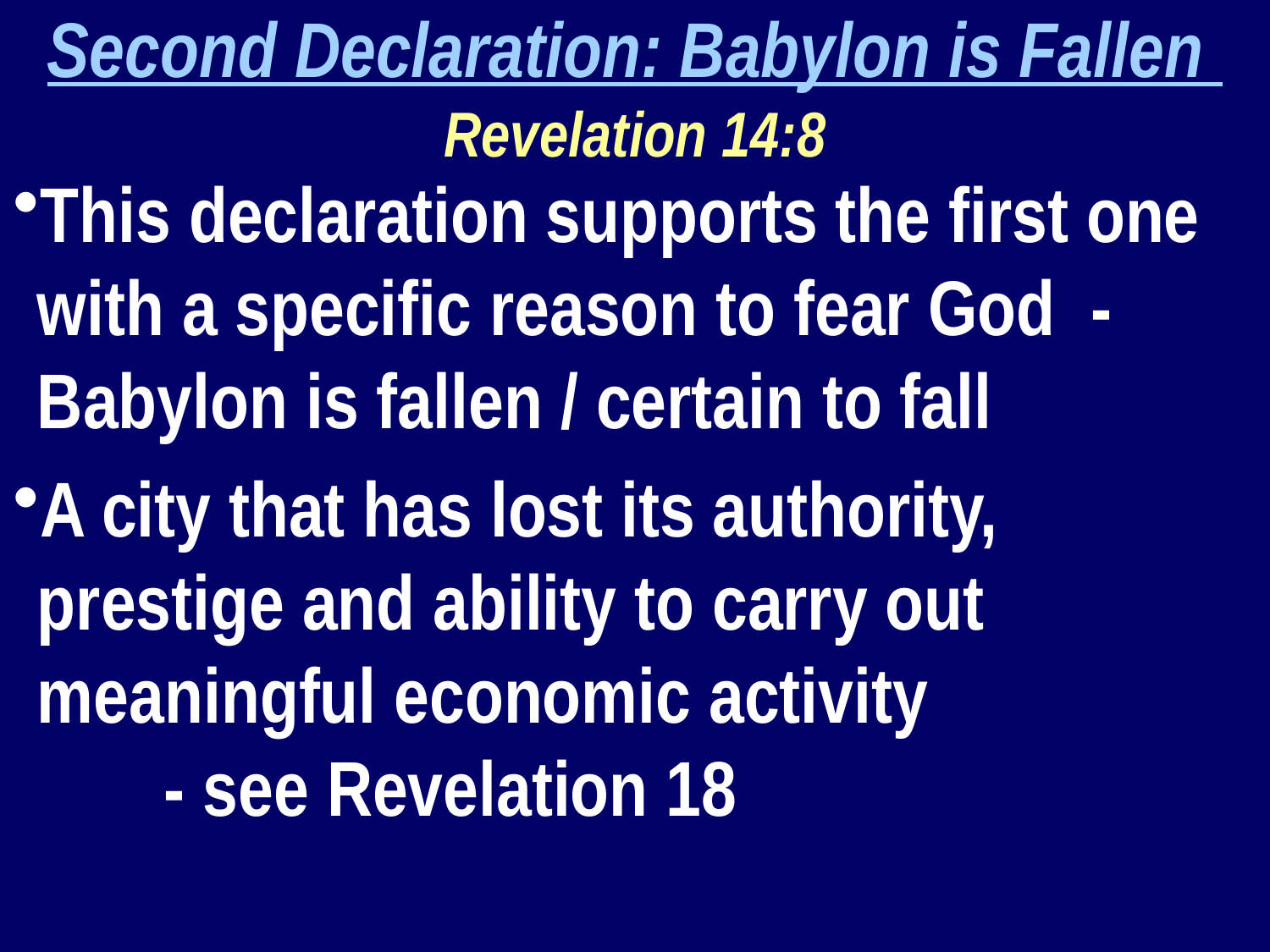

Second Declaration: Babylon is Fallen
Revelation 14:8
This declaration supports the first one with a specific reason to fear God  - Babylon is fallen / certain to fall
A city that has lost its authority, prestige and ability to carry out meaningful economic activity 			- see Revelation 18